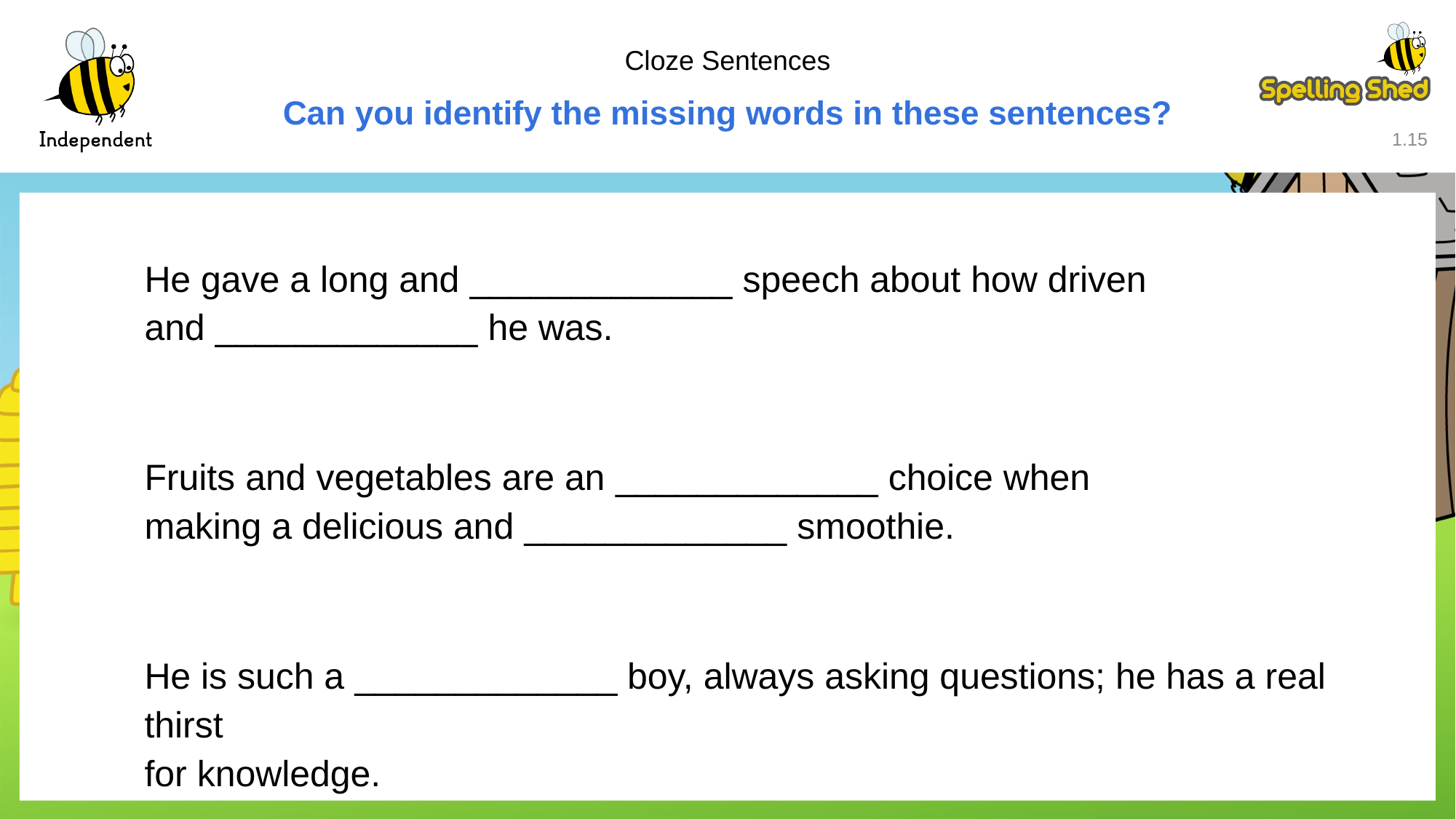

Cloze Sentences

Can you identify the missing words in these sentences?
1.15
He gave a long and _____________ speech about how driven
and _____________ he was.
Fruits and vegetables are an _____________ choice when making a delicious and _____________ smoothie.
He is such a _____________ boy, always asking questions; he has a real thirst
for knowledge.